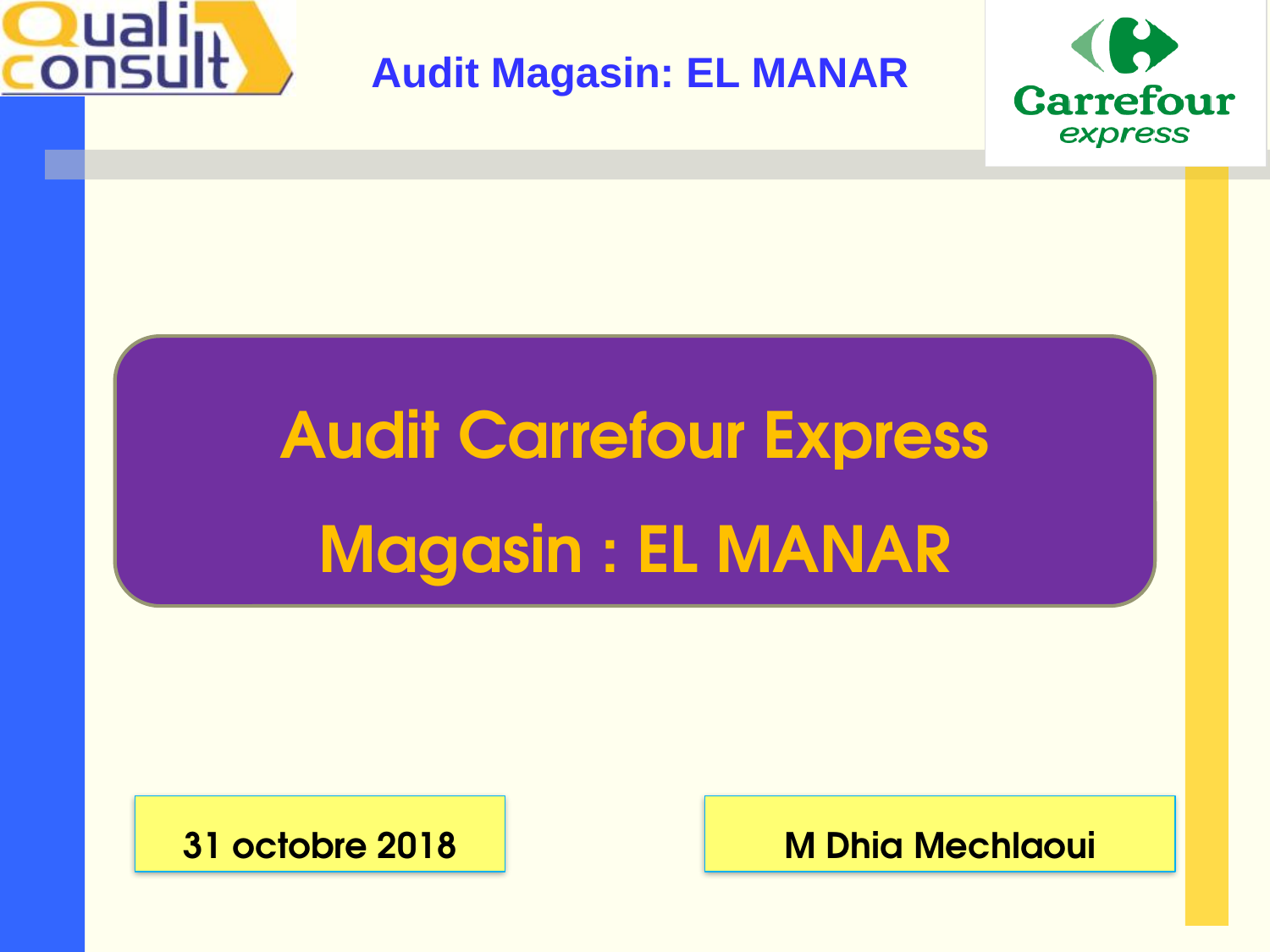

Audit Carrefour Express
Magasin : EL MANAR
31 octobre 2018
M Dhia Mechlaoui